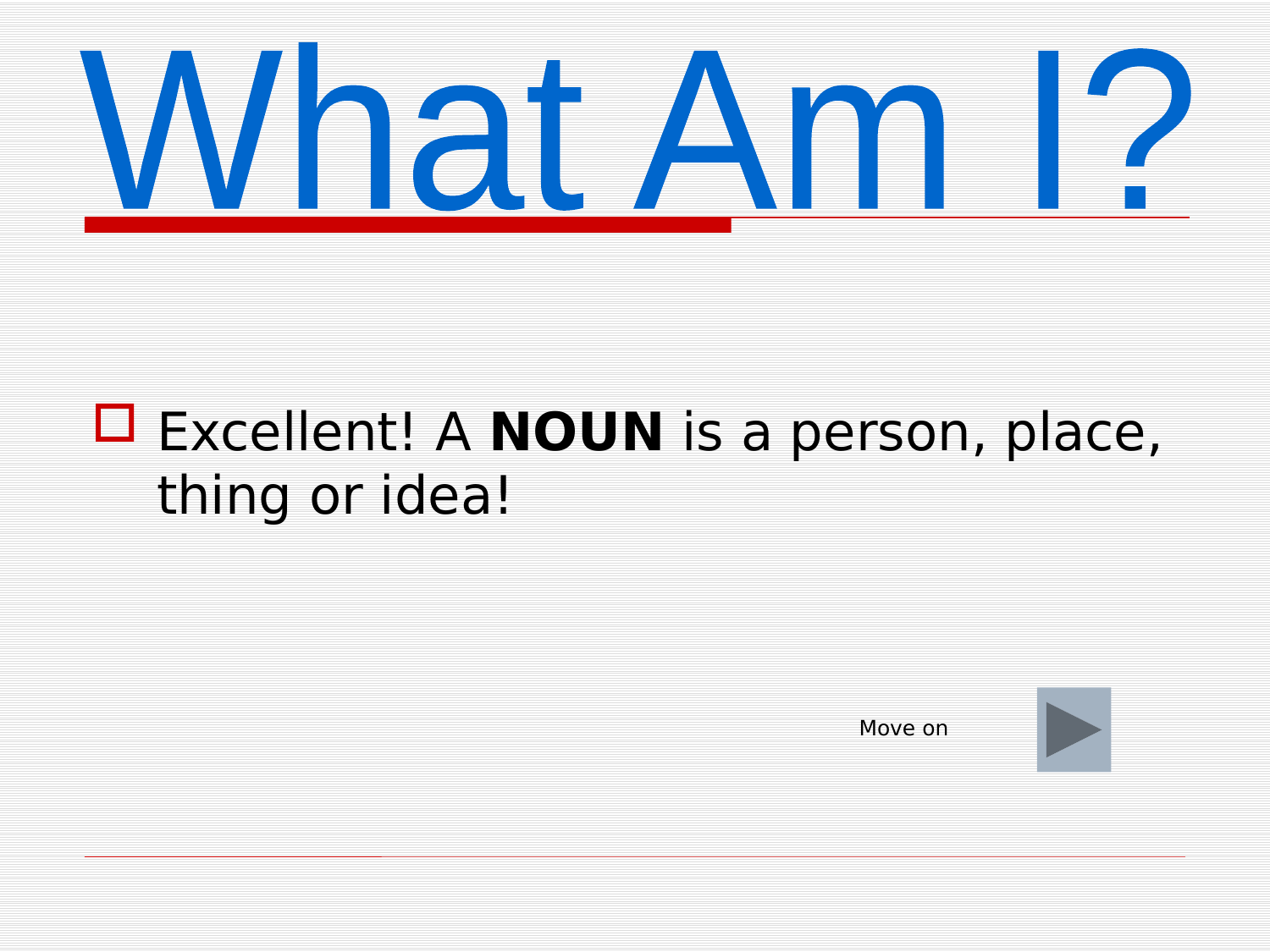

What Am I?

Excellent! A NOUN is a person, place, thing or idea!

Move on